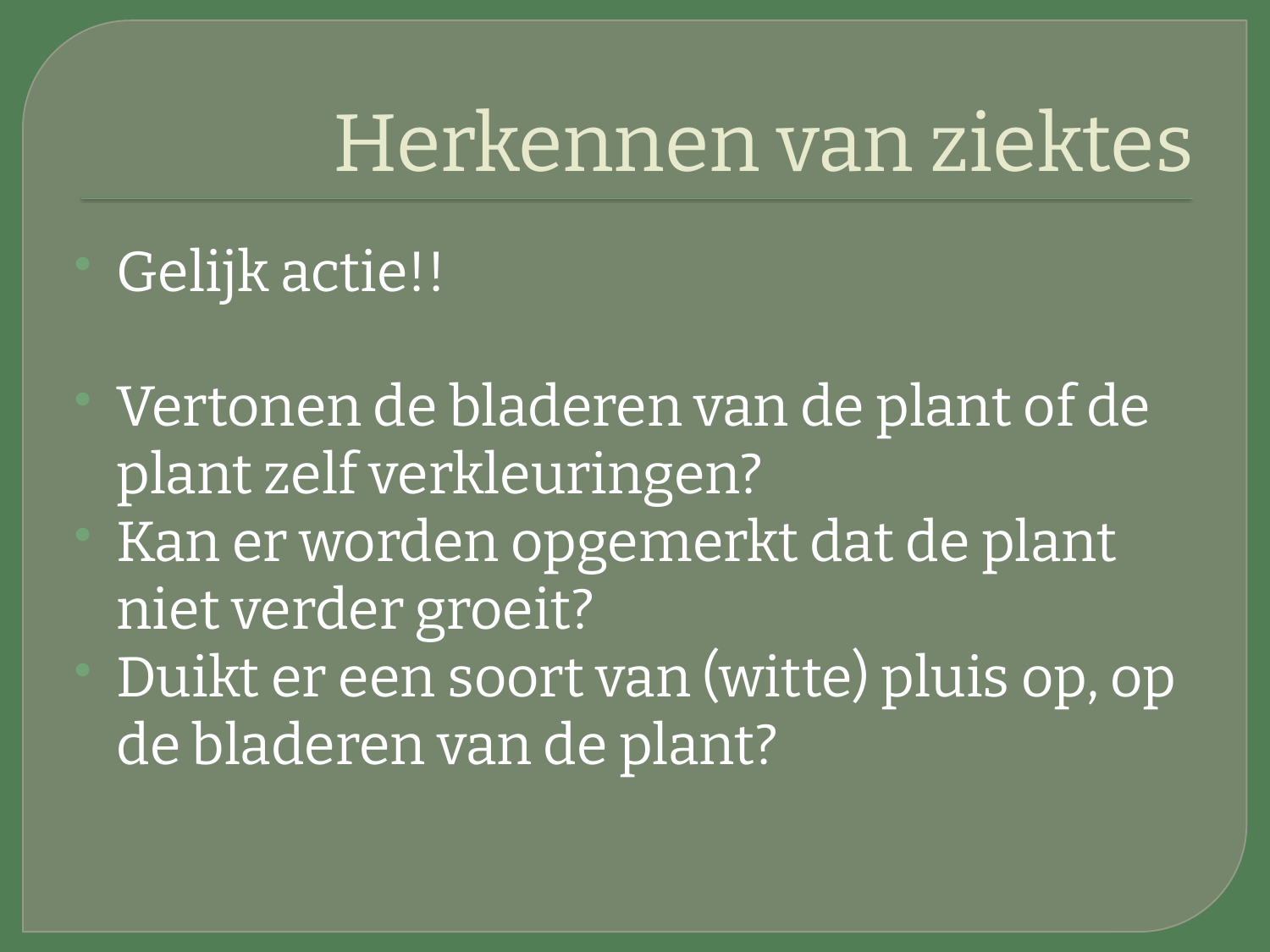

# Herkennen van ziektes
Gelijk actie!!

Vertonen de bladeren van de plant of de plant zelf verkleuringen?
Kan er worden opgemerkt dat de plant niet verder groeit?
Duikt er een soort van (witte) pluis op, op de bladeren van de plant?